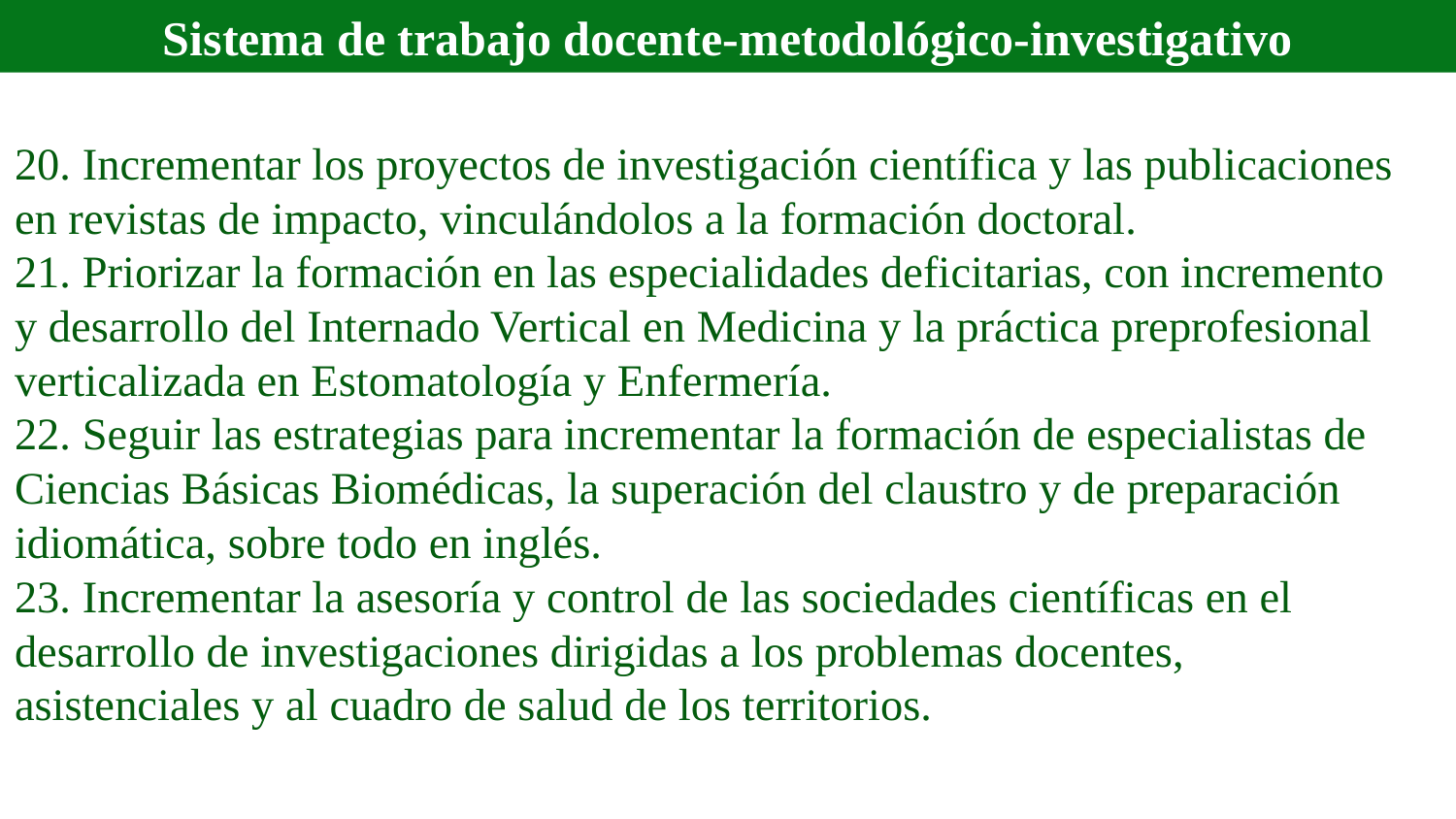

Sistema de trabajo docente-metodológico-investigativo
# 20. Incrementar los proyectos de investigación científica y las publicaciones en revistas de impacto, vinculándolos a la formación doctoral. 21. Priorizar la formación en las especialidades deficitarias, con incremento y desarrollo del Internado Vertical en Medicina y la práctica preprofesional verticalizada en Estomatología y Enfermería. 22. Seguir las estrategias para incrementar la formación de especialistas de Ciencias Básicas Biomédicas, la superación del claustro y de preparación idiomática, sobre todo en inglés. 23. Incrementar la asesoría y control de las sociedades científicas en el desarrollo de investigaciones dirigidas a los problemas docentes, asistenciales y al cuadro de salud de los territorios.